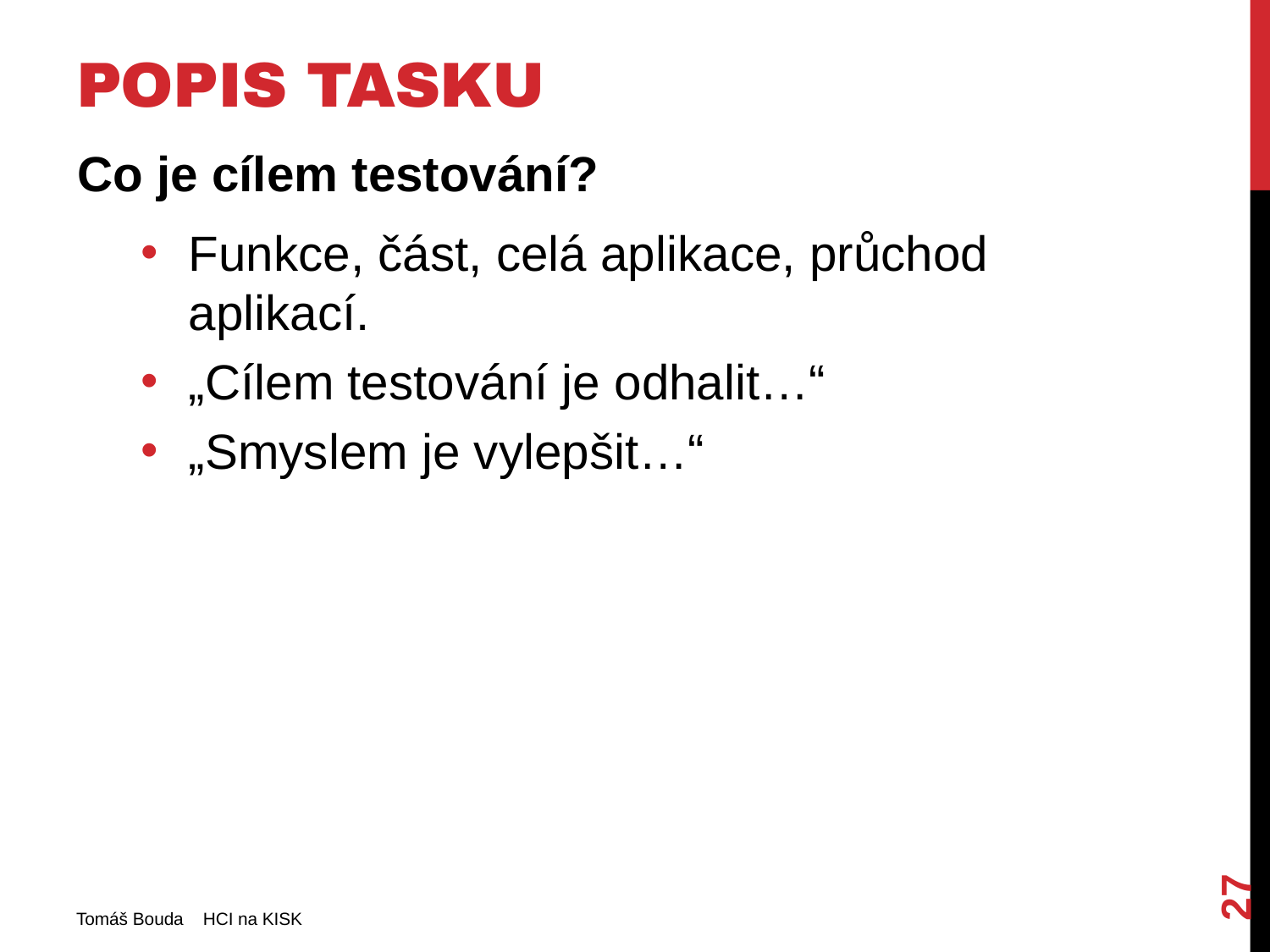

# Popis tasku
Co je cílem testování?
Funkce, část, celá aplikace, průchod aplikací.
„Cílem testování je odhalit…“
„Smyslem je vylepšit…“

27
Tomáš Bouda    HCI na KISK